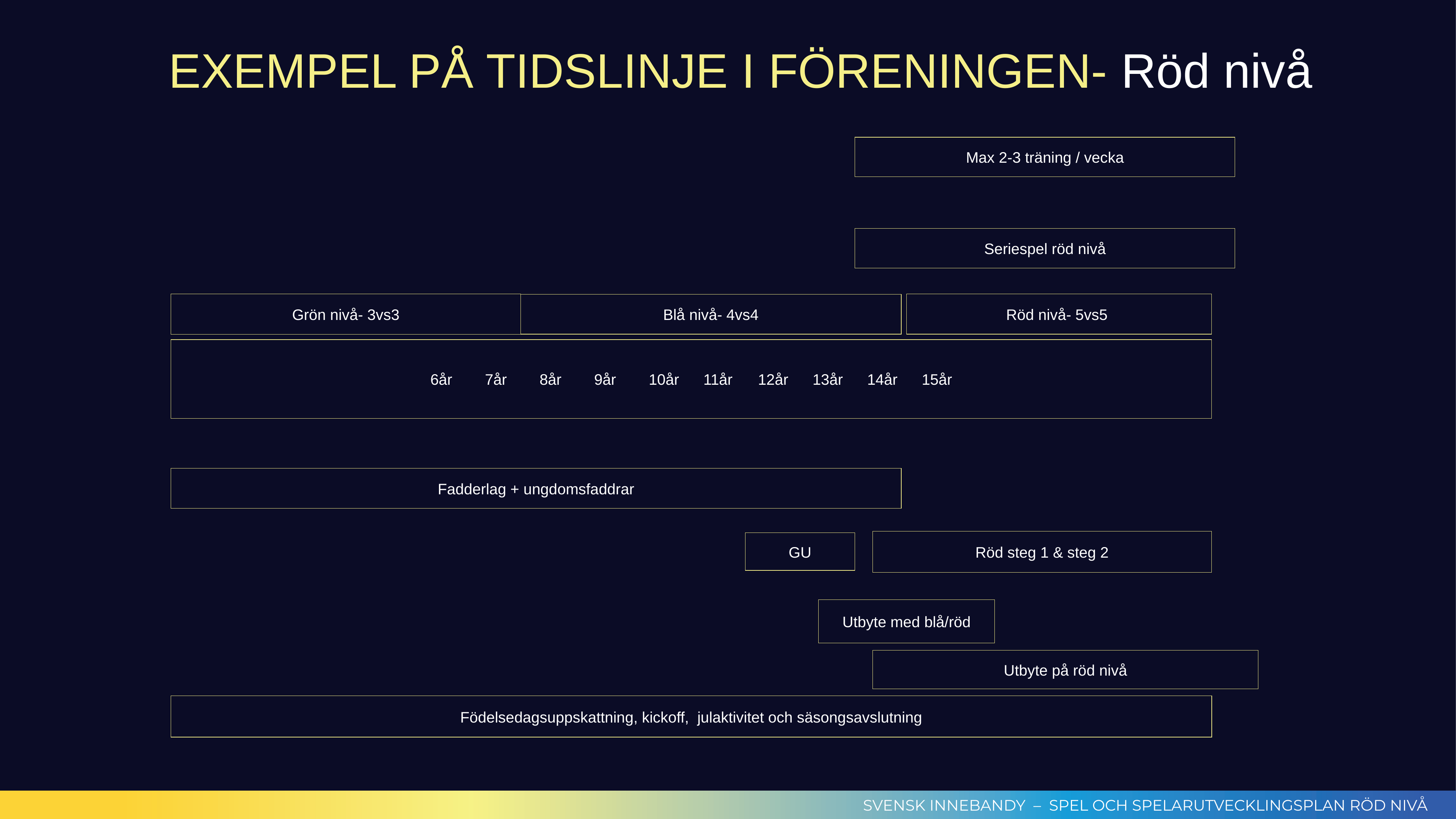

# EXEMPEL PÅ TIDSLINJE I FÖRENINGEN- Röd nivå
Max 2-3 träning / vecka
Seriespel röd nivå
Grön nivå- 3vs3
Röd nivå- 5vs5
Blå nivå- 4vs4
6år	7år	8år	9år	10år	11år	12år	13år	14år	15år
Fadderlag + ungdomsfaddrar
Röd steg 1 & steg 2
GU
Utbyte med blå/röd
Utbyte på röd nivå
Födelsedagsuppskattning, kickoff,  julaktivitet och säsongsavslutning